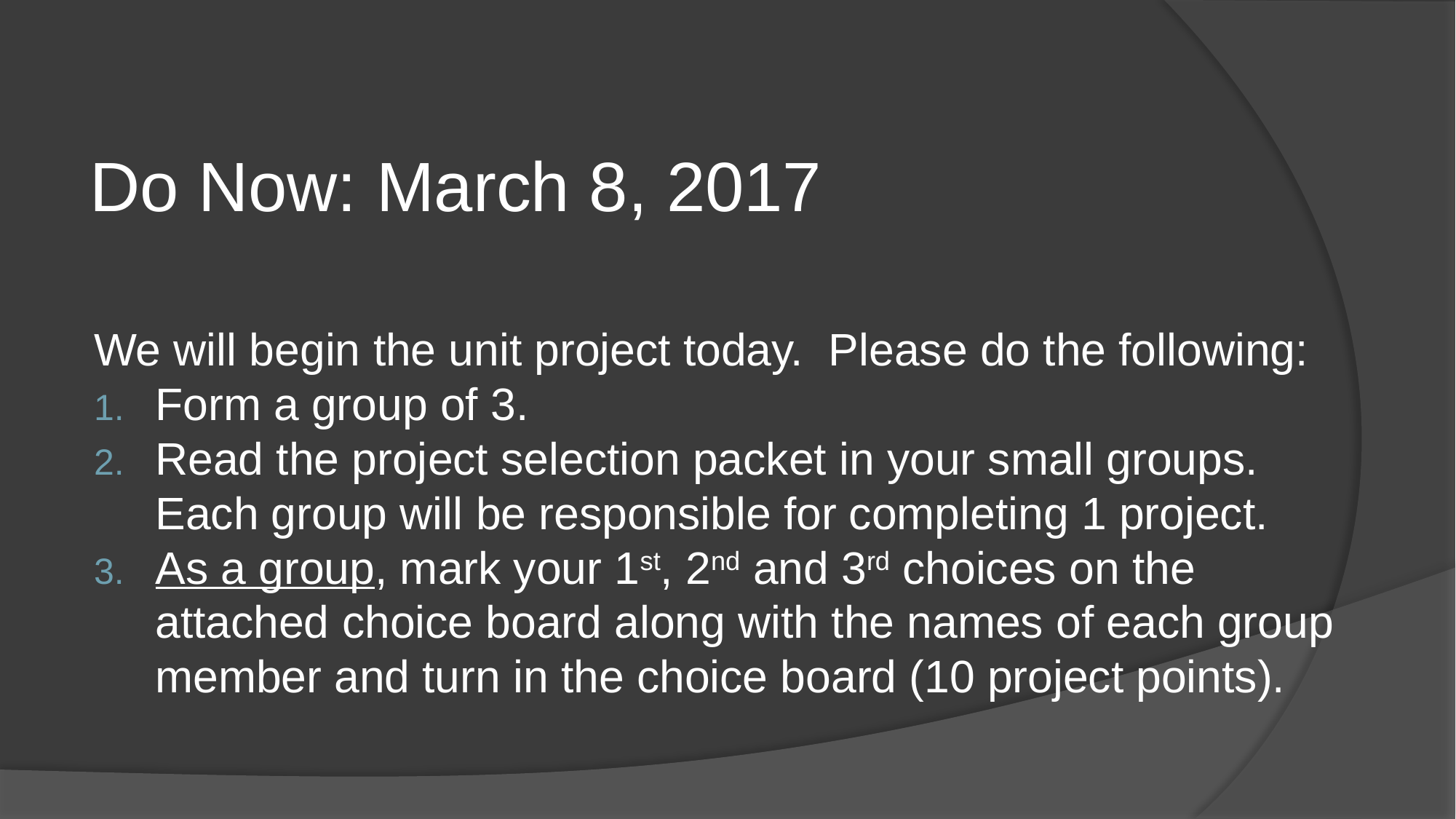

# Do Now: March 8, 2017
We will begin the unit project today.  Please do the following:
Form a group of 3.
Read the project selection packet in your small groups.  Each group will be responsible for completing 1 project.
As a group, mark your 1st, 2nd and 3rd choices on the attached choice board along with the names of each group member and turn in the choice board (10 project points).